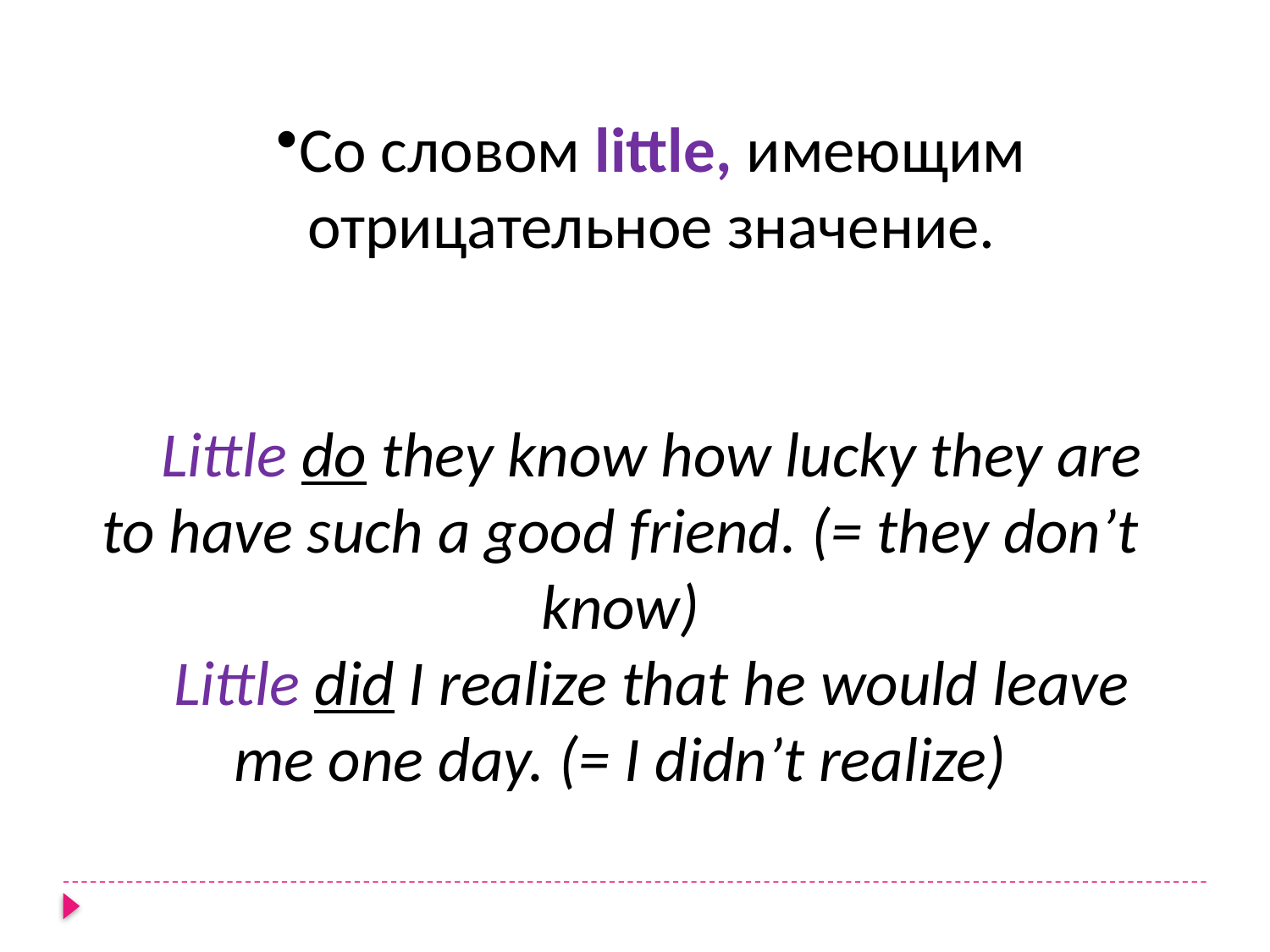

Со словом little, имеющим отрицательное значение.
Little do they know how lucky they are to have such a good friend. (= they don’t know)
Little did I realize that he would leave me one day. (= I didn’t realize)